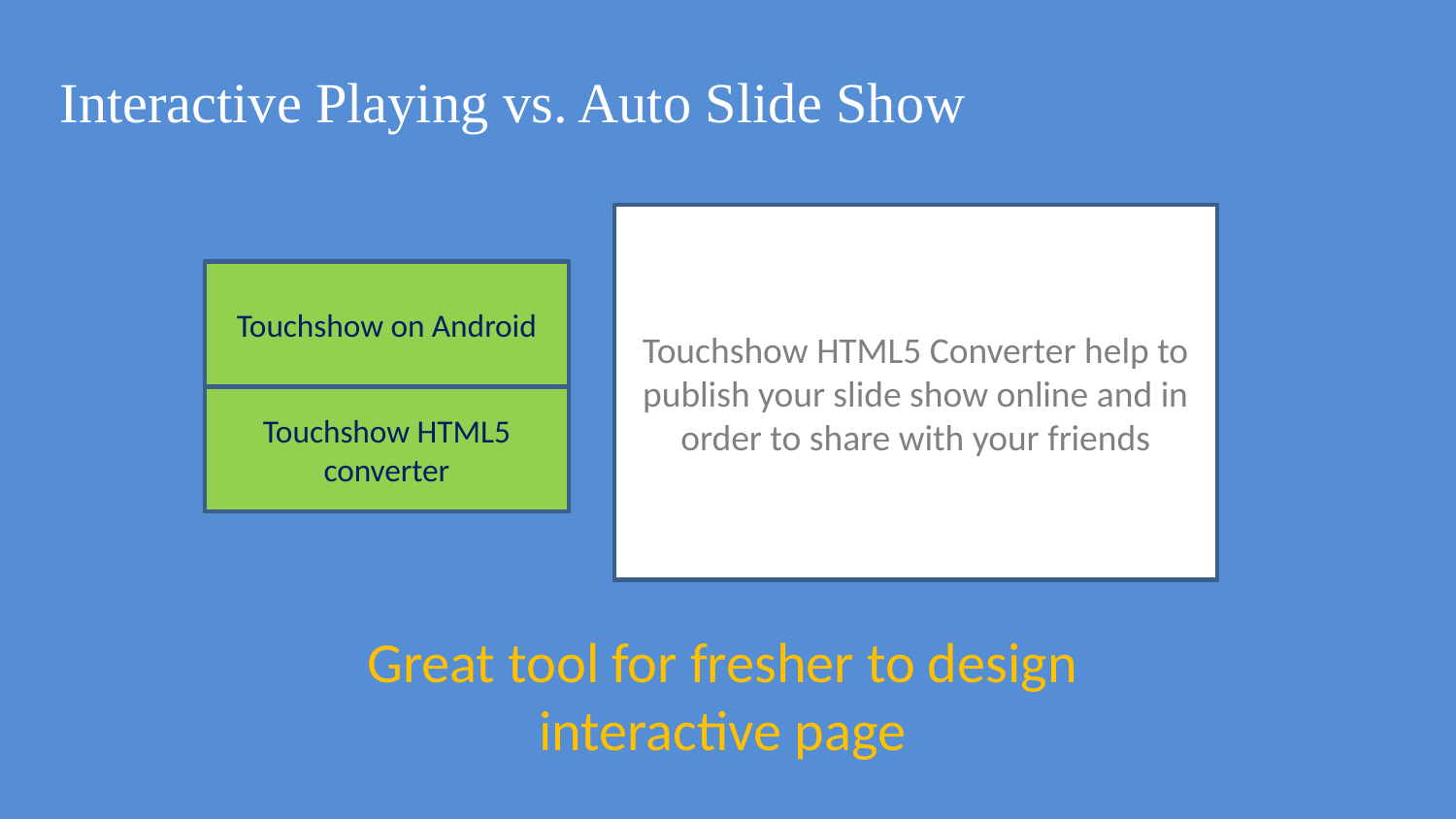

Interactive Playing vs. Auto Slide Show
Touchshow HTML5 converter converts your ppt to web pages so that it could be accessed everywhere.
Touchshow PPT Player on Android could play your slide show with animation, audio, video, hyperlink …
Touchshow HTML5 Converter help to publish your slide show online and in order to share with your friends
Click to know Touchshow on Android
Touchshow on Android
Click to know Touchshow HTML5 converter
Touchshow HTML5 converter
Great tool for fresher to design interactive page